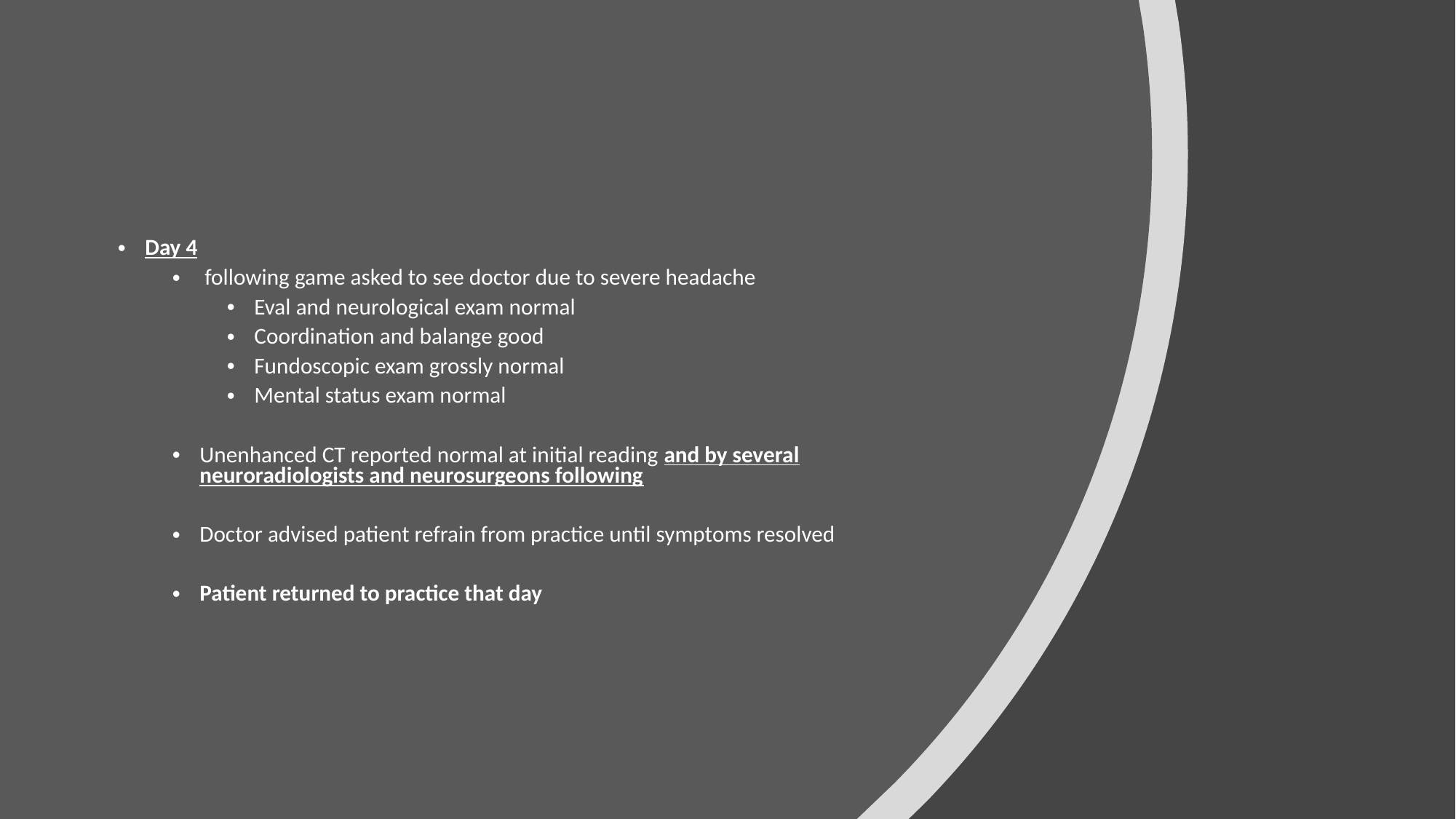

Day 4
 following game asked to see doctor due to severe headache
Eval and neurological exam normal
Coordination and balange good
Fundoscopic exam grossly normal
Mental status exam normal

Unenhanced CT reported normal at initial reading and by several neuroradiologists and neurosurgeons following

Doctor advised patient refrain from practice until symptoms resolved

Patient returned to practice that day